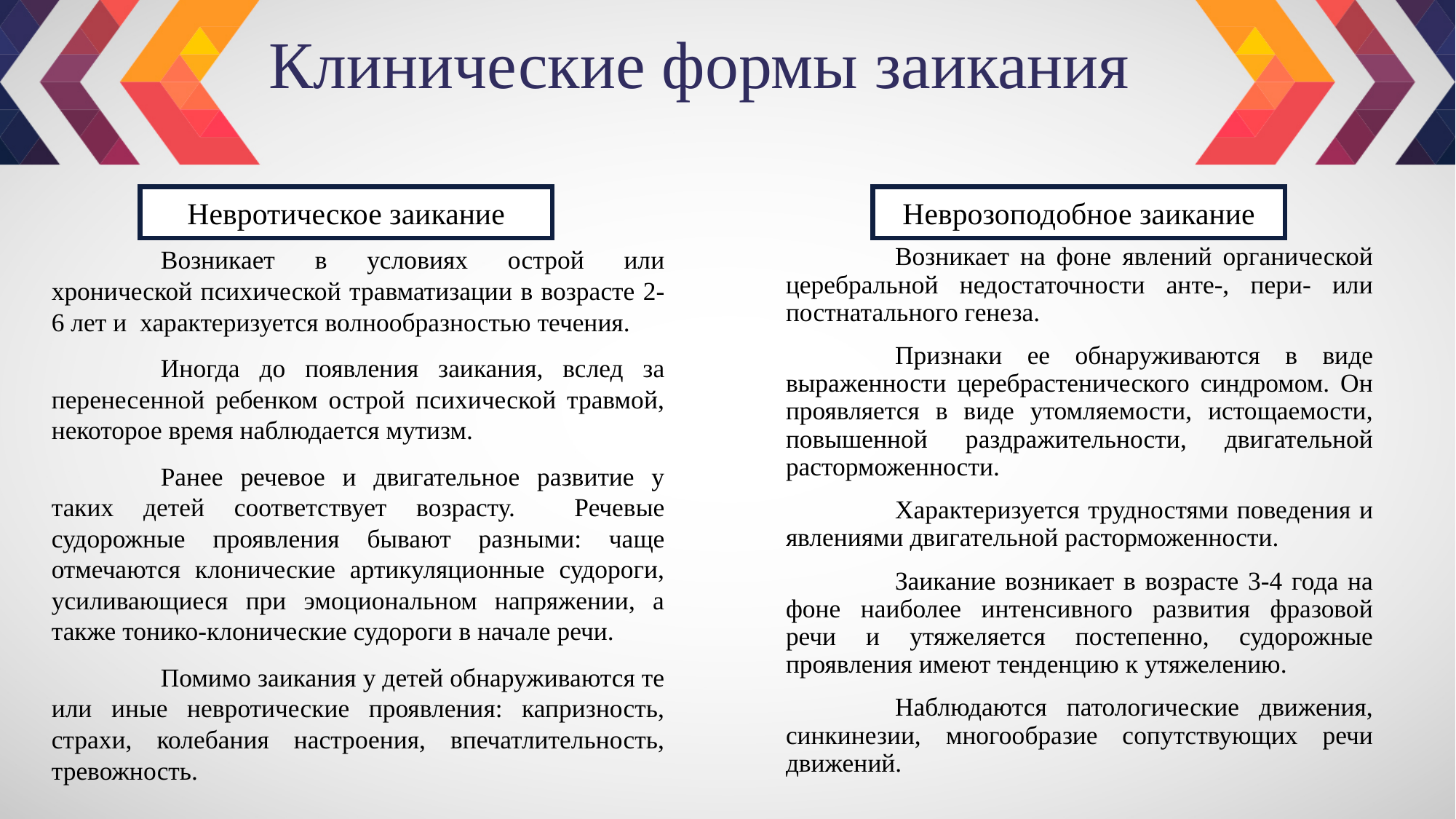

# Клинические формы заикания
Невротическое заикание
Неврозоподобное заикание
	Возникает в условиях острой или хронической психической травматизации в возрасте 2-6 лет и  характеризуется волнообразностью течения.
	Иногда до появления заикания, вслед за перенесенной ребенком острой психической травмой, некоторое время наблюдается мутизм.
	Ранее речевое и двигательное развитие у таких детей соответствует возрасту.  Речевые судорожные проявления бывают разными: чаще отмечаются клонические артикуляционные судороги, усиливающиеся при эмоциональном напряжении, а также тонико-клонические судороги в начале речи.
	Помимо заикания у детей обнаруживаются те или иные невротические проявления: капризность, страхи, колебания настроения, впечатлительность, тревожность.
	Возникает на фоне явлений органической церебральной недостаточности анте-, пери- или постнатального генеза.
	Признаки ее обнаруживаются в виде выраженности церебрастенического синдромом. Он проявляется в виде утомляемости, истощаемости, повышенной раздражительности, двигательной расторможенности.
	Характеризуется трудностями поведения и явлениями двигательной расторможенности.
	Заикание возникает в возрасте 3-4 года на фоне наиболее интенсивного развития фразовой речи и утяжеляется постепенно, судорожные проявления имеют тенденцию к утяжелению.
	Наблюдаются патологические движения, синкинезии, многообразие сопутствующих речи движений.